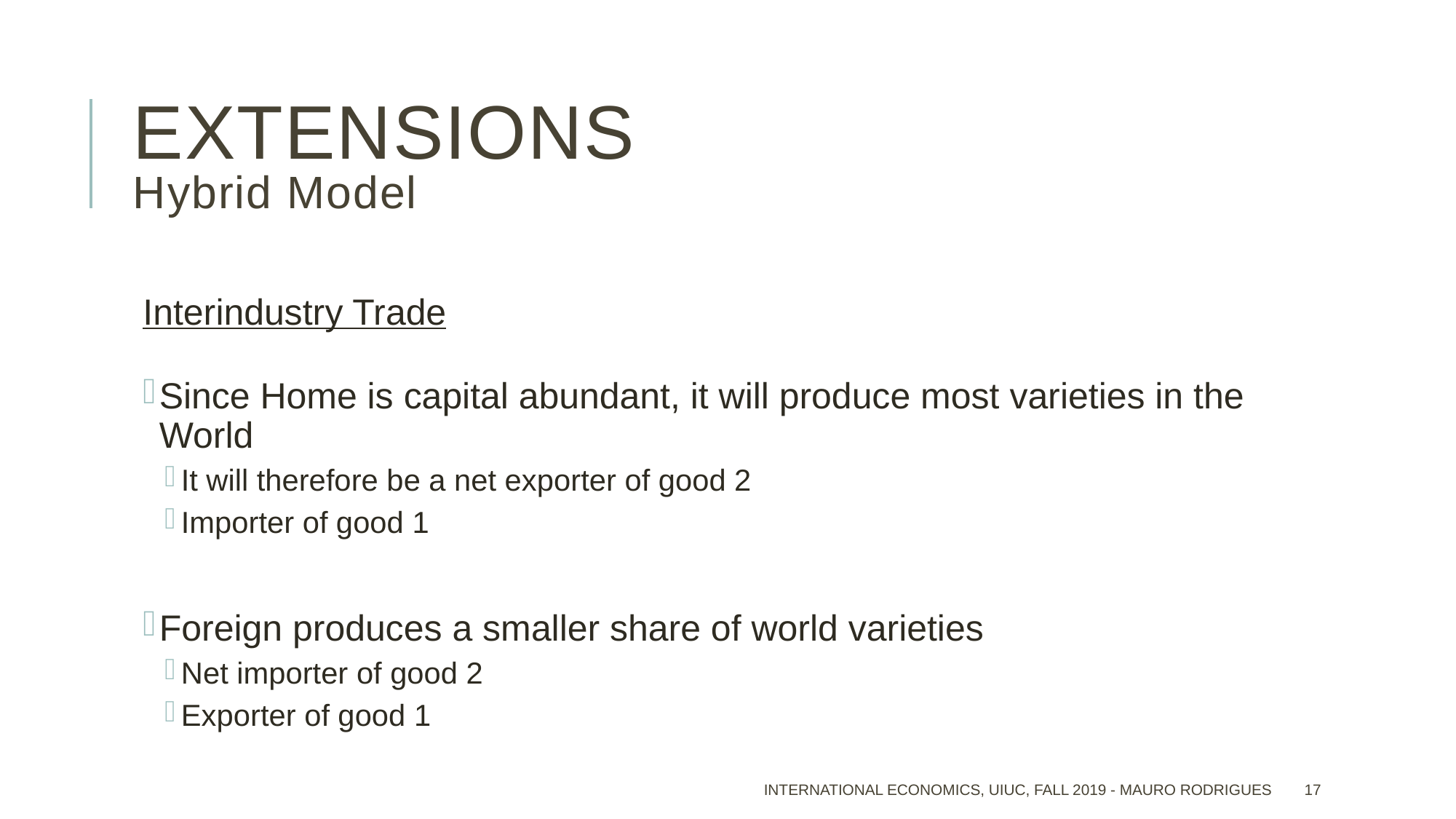

# extensions Hybrid Model
Interindustry Trade

Since Home is capital abundant, it will produce most varieties in the World
It will therefore be a net exporter of good 2
Importer of good 1

Foreign produces a smaller share of world varieties
Net importer of good 2
Exporter of good 1
International Economics, UIUC, Fall 2019 - Mauro Rodrigues
17